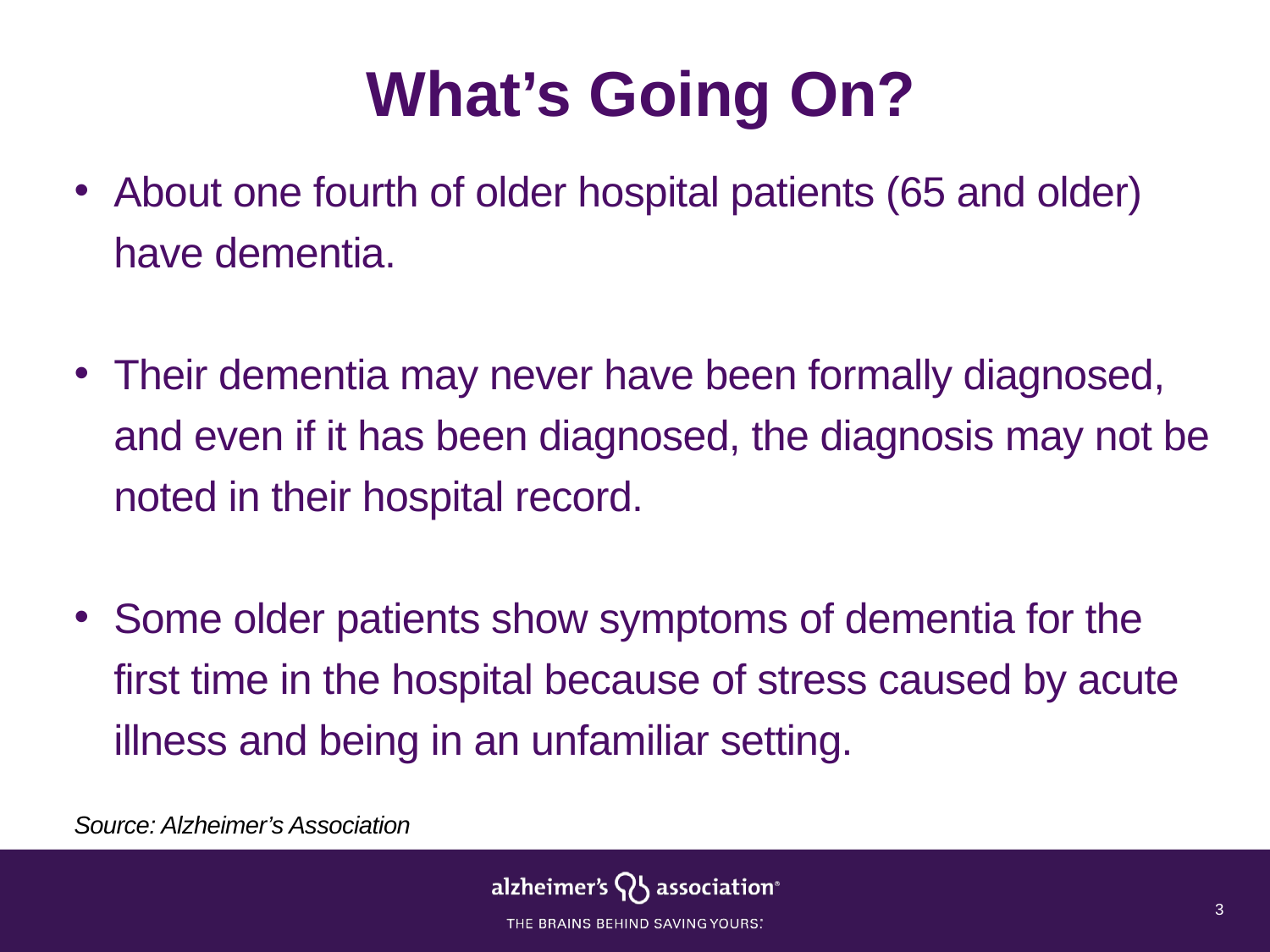

What’s Going On?

About one fourth of older hospital patients (65 and older) have dementia.

Their dementia may never have been formally diagnosed, and even if it has been diagnosed, the diagnosis may not be noted in their hospital record.

Some older patients show symptoms of dementia for the first time in the hospital because of stress caused by acute illness and being in an unfamiliar setting.

Source: Alzheimer’s Association
3